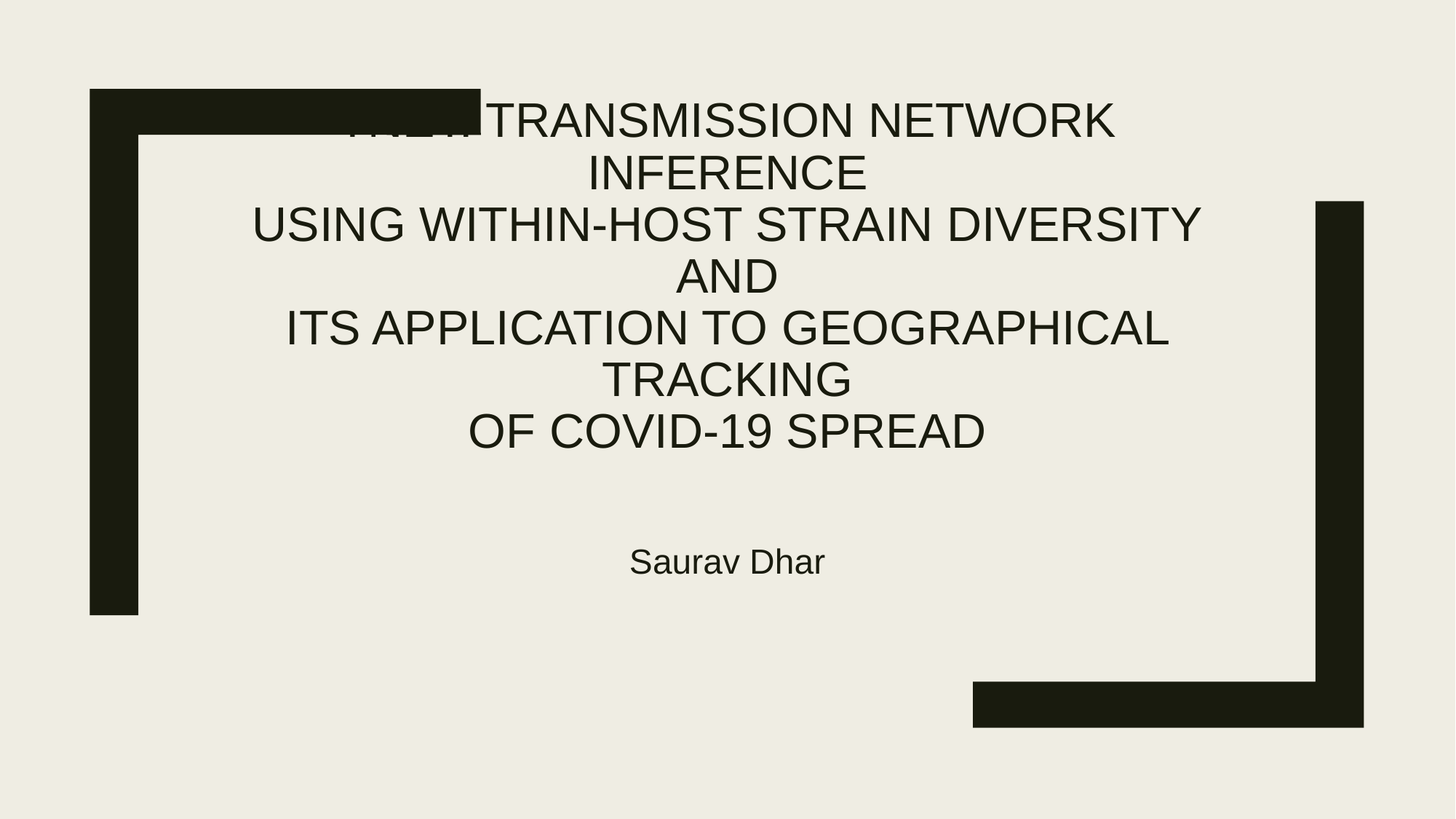

# TNet: Transmission Network Inference Using Within-Host Strain Diversity and its Application to Geographical Tracking of COVID-19 Spread
Saurav Dhar